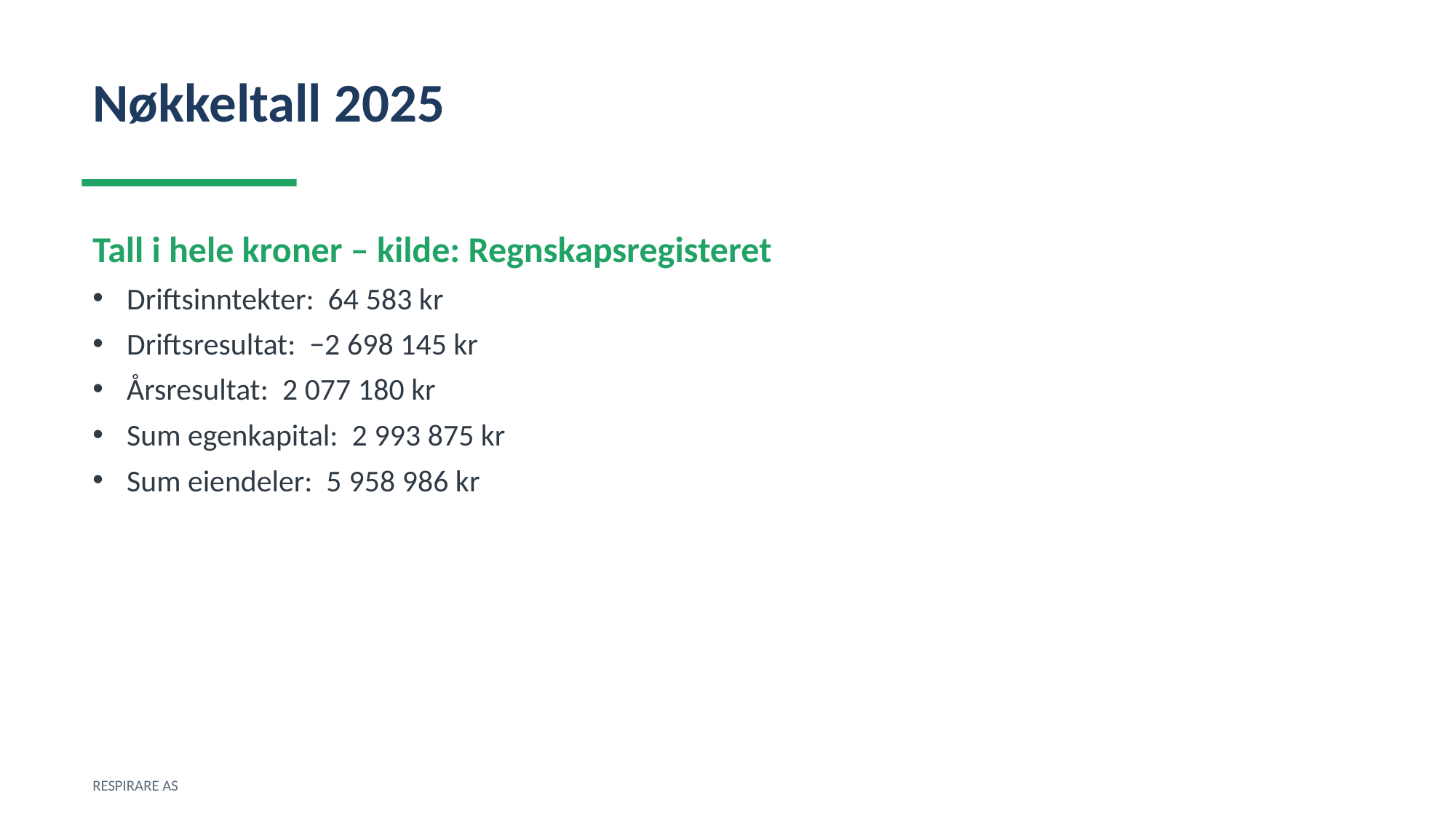

Nøkkeltall 2025

Tall i hele kroner – kilde: Regnskapsregisteret
Driftsinntekter:  64 583 kr
Driftsresultat:  −2 698 145 kr
Årsresultat:  2 077 180 kr
Sum egenkapital:  2 993 875 kr
Sum eiendeler:  5 958 986 kr
RESPIRARE AS